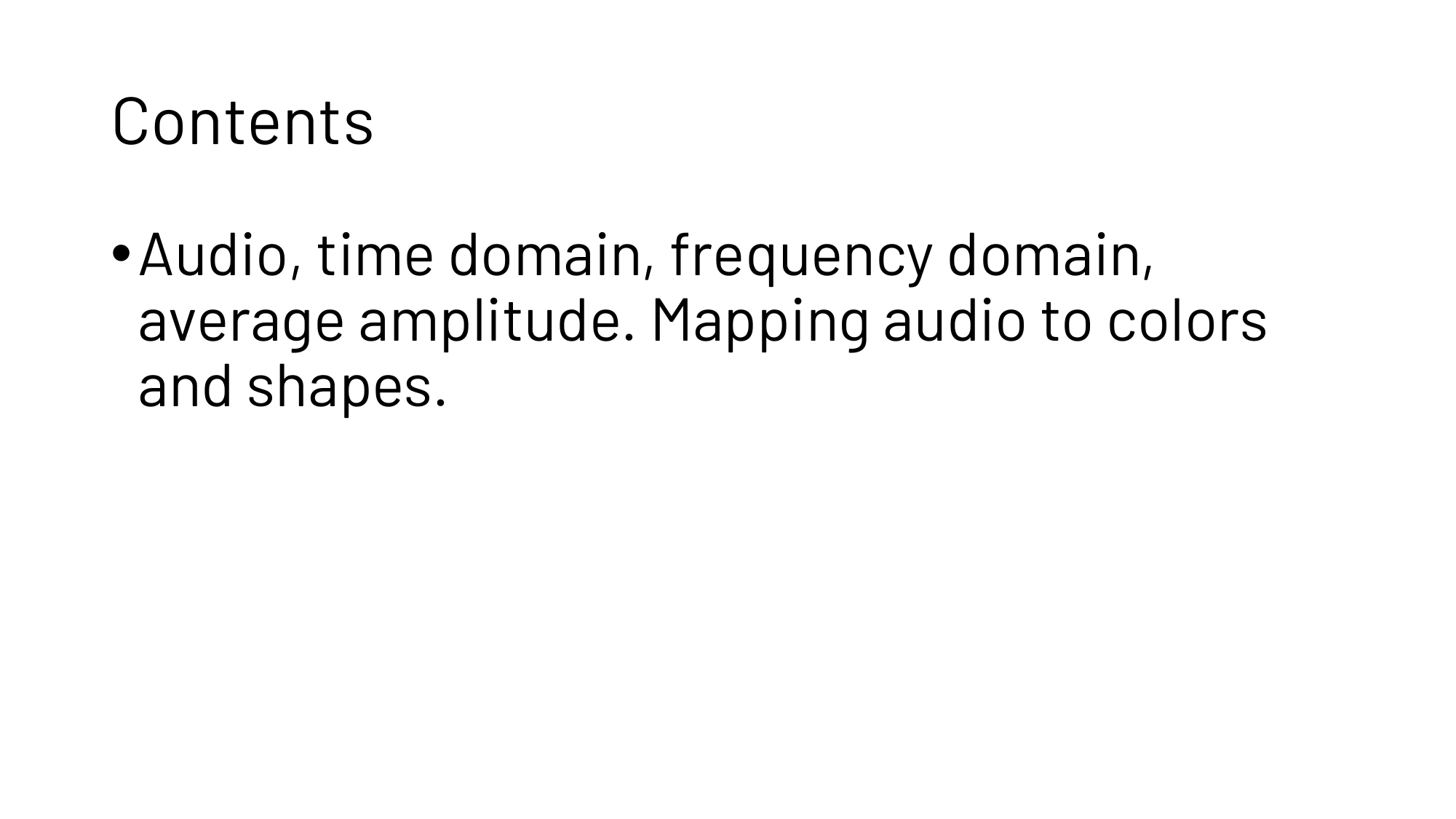

# Contents
Audio, time domain, frequency domain, average amplitude. Mapping audio to colors and shapes.